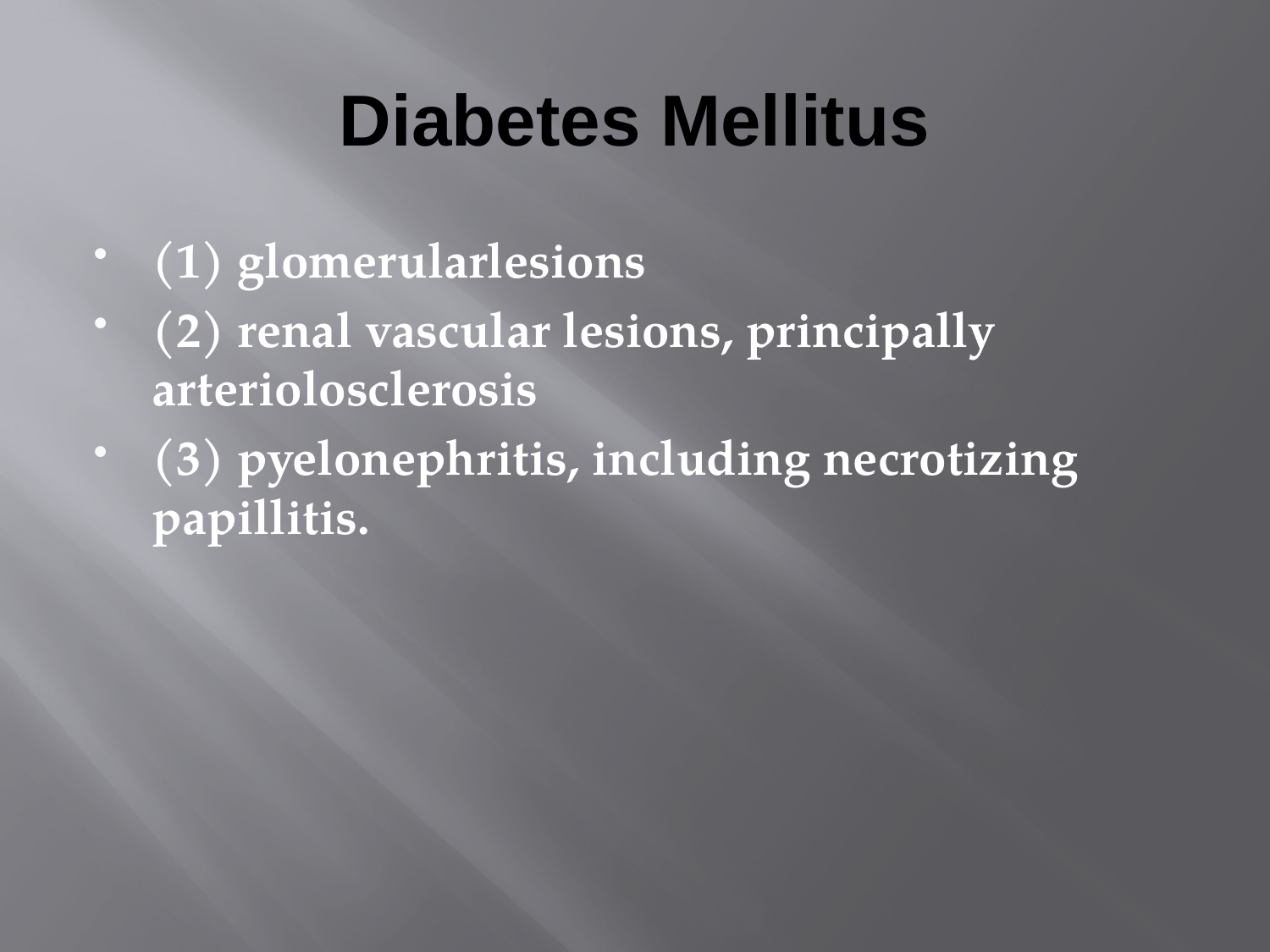

# Diabetes Mellitus
(1) glomerularlesions
(2) renal vascular lesions, principally arteriolosclerosis
(3) pyelonephritis, including necrotizing papillitis.